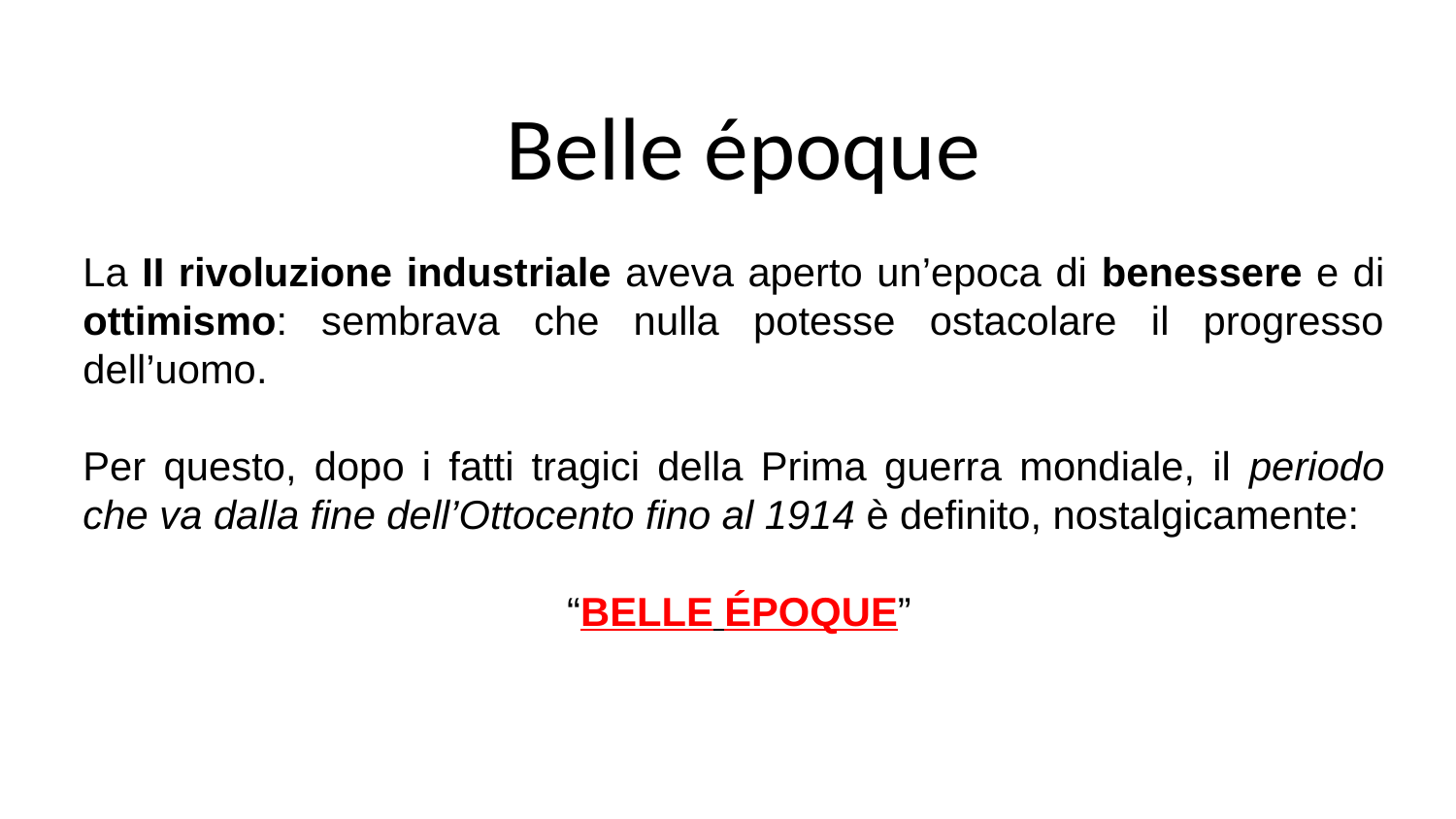

# Belle époque
La II rivoluzione industriale aveva aperto un’epoca di benessere e di ottimismo: sembrava che nulla potesse ostacolare il progresso dell’uomo.

Per questo, dopo i fatti tragici della Prima guerra mondiale, il periodo che va dalla fine dell’Ottocento fino al 1914 è definito, nostalgicamente:

 “BELLE ÉPOQUE”